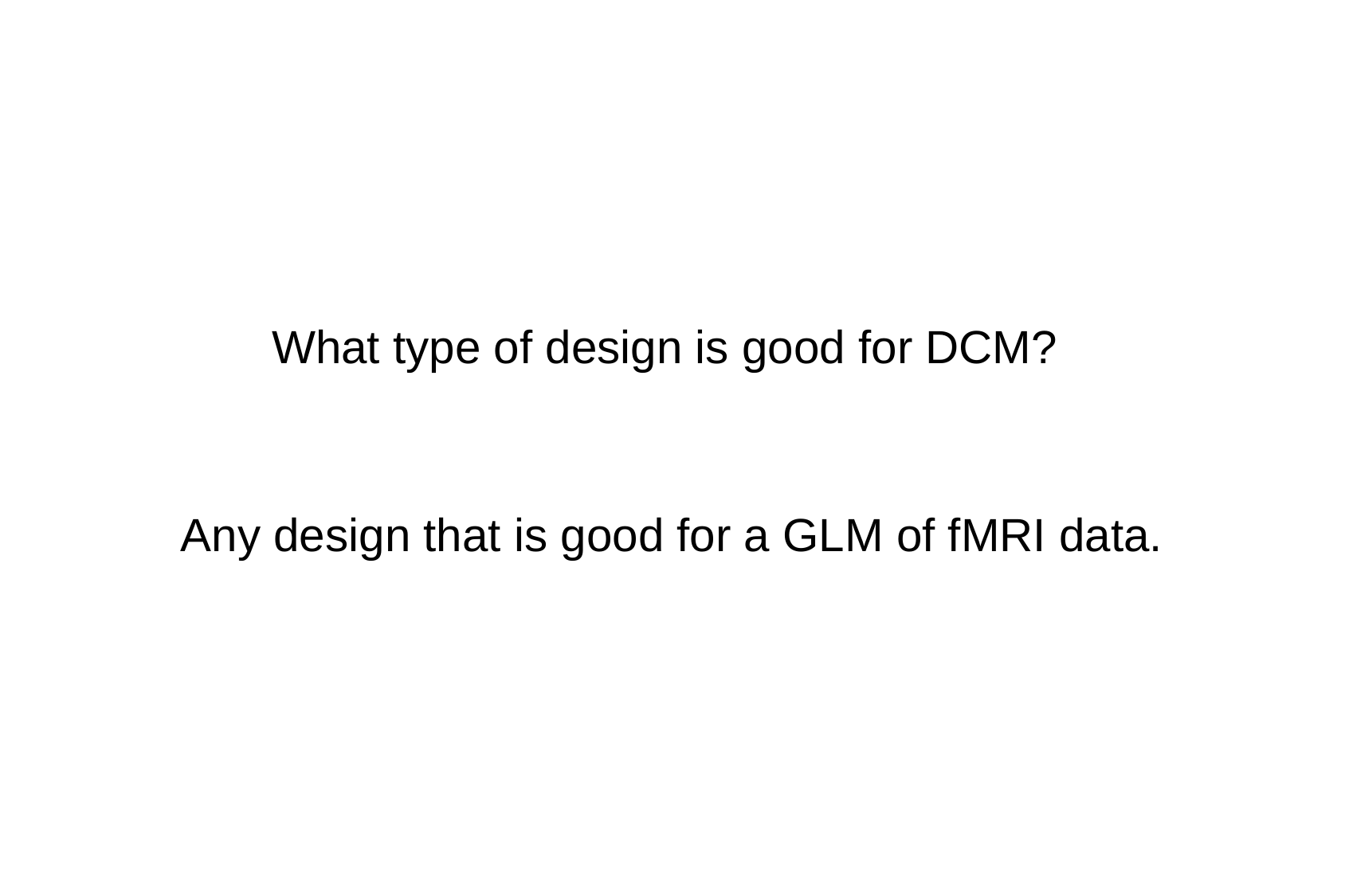

What type of design is good for DCM?
# Any design that is good for a GLM of fMRI data.